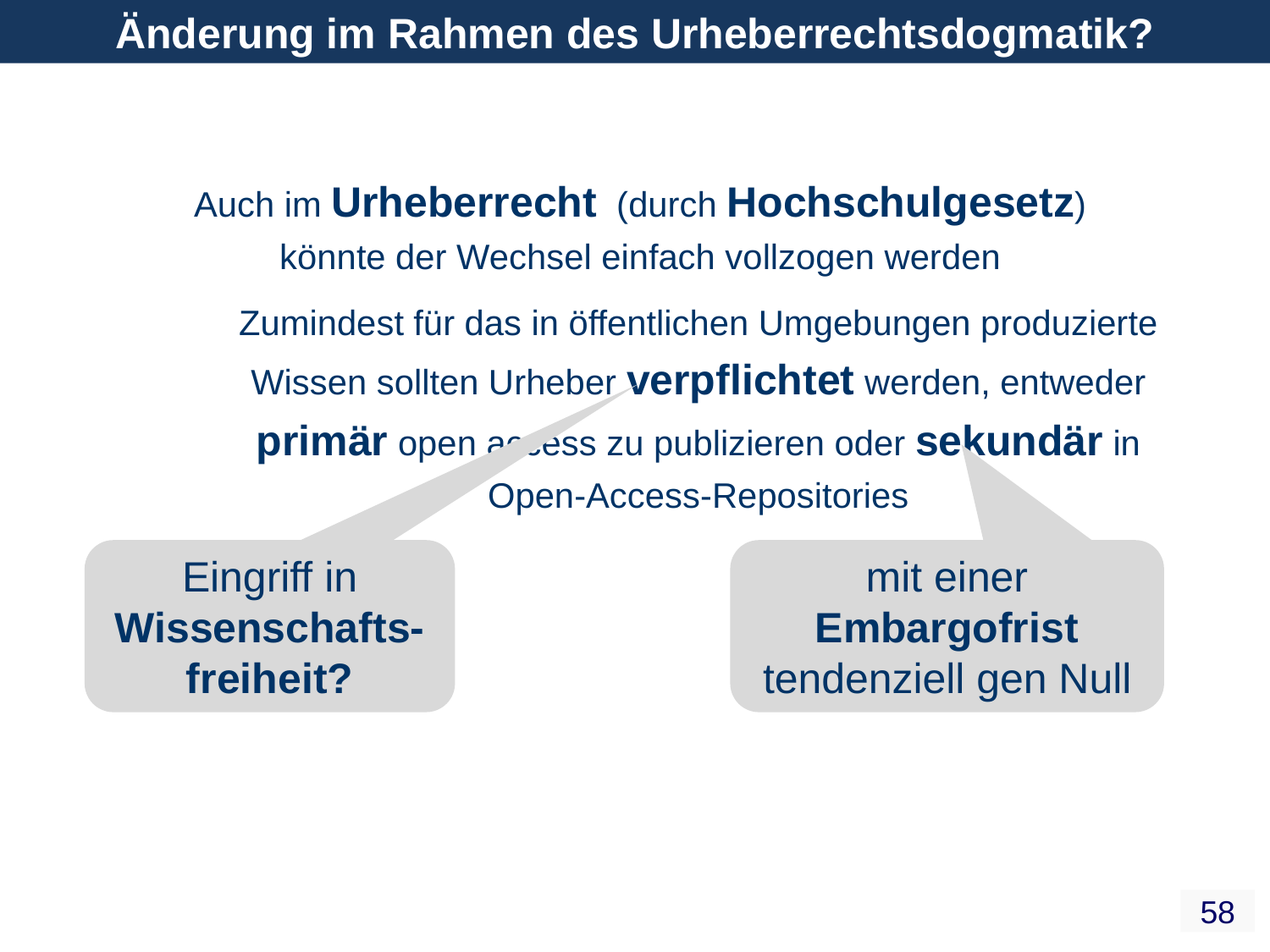

Änderung im Rahmen des Urheberrechtsdogmatik?
Auch im Urheberrecht  (durch Hochschulgesetz) könnte der Wechsel einfach vollzogen werden
Zumindest für das in öffentlichen Umgebungen produzierte Wissen sollten Urheber verpflichtet werden, entweder primär open access zu publizieren oder sekundär in Open-Access-Repositories
Eingriff in Wissenschafts-freiheit?
mit einer Embargofrist tendenziell gen Null